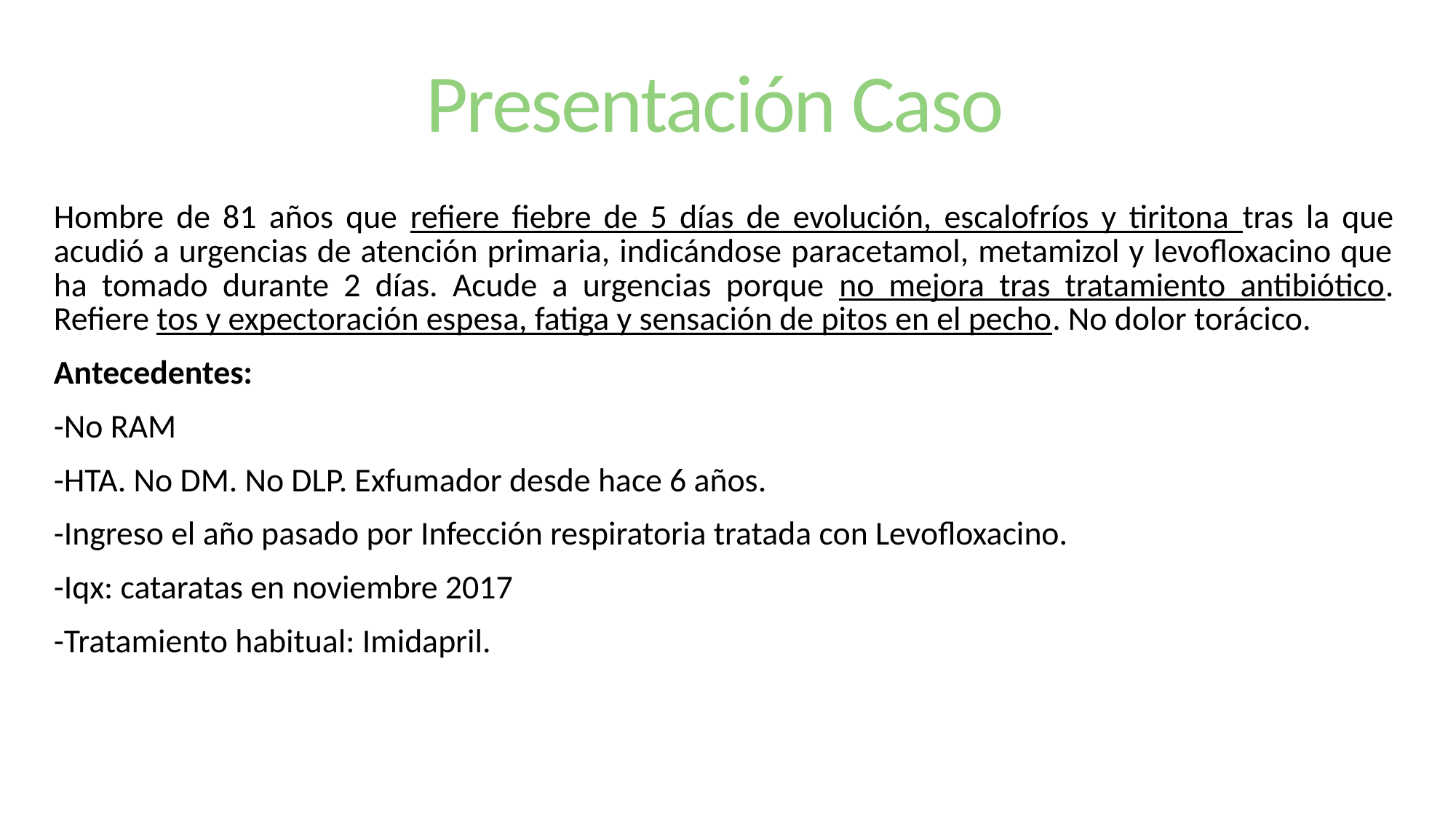

# Presentación Caso

Hombre de 81 años que refiere fiebre de 5 días de evolución, escalofríos y tiritona tras la que acudió a urgencias de atención primaria, indicándose paracetamol, metamizol y levofloxacino que ha tomado durante 2 días. Acude a urgencias porque no mejora tras tratamiento antibiótico. Refiere tos y expectoración espesa, fatiga y sensación de pitos en el pecho. No dolor torácico.
Antecedentes:
-No RAM
-HTA. No DM. No DLP. Exfumador desde hace 6 años.
-Ingreso el año pasado por Infección respiratoria tratada con Levofloxacino.
-Iqx: cataratas en noviembre 2017
-Tratamiento habitual: Imidapril.